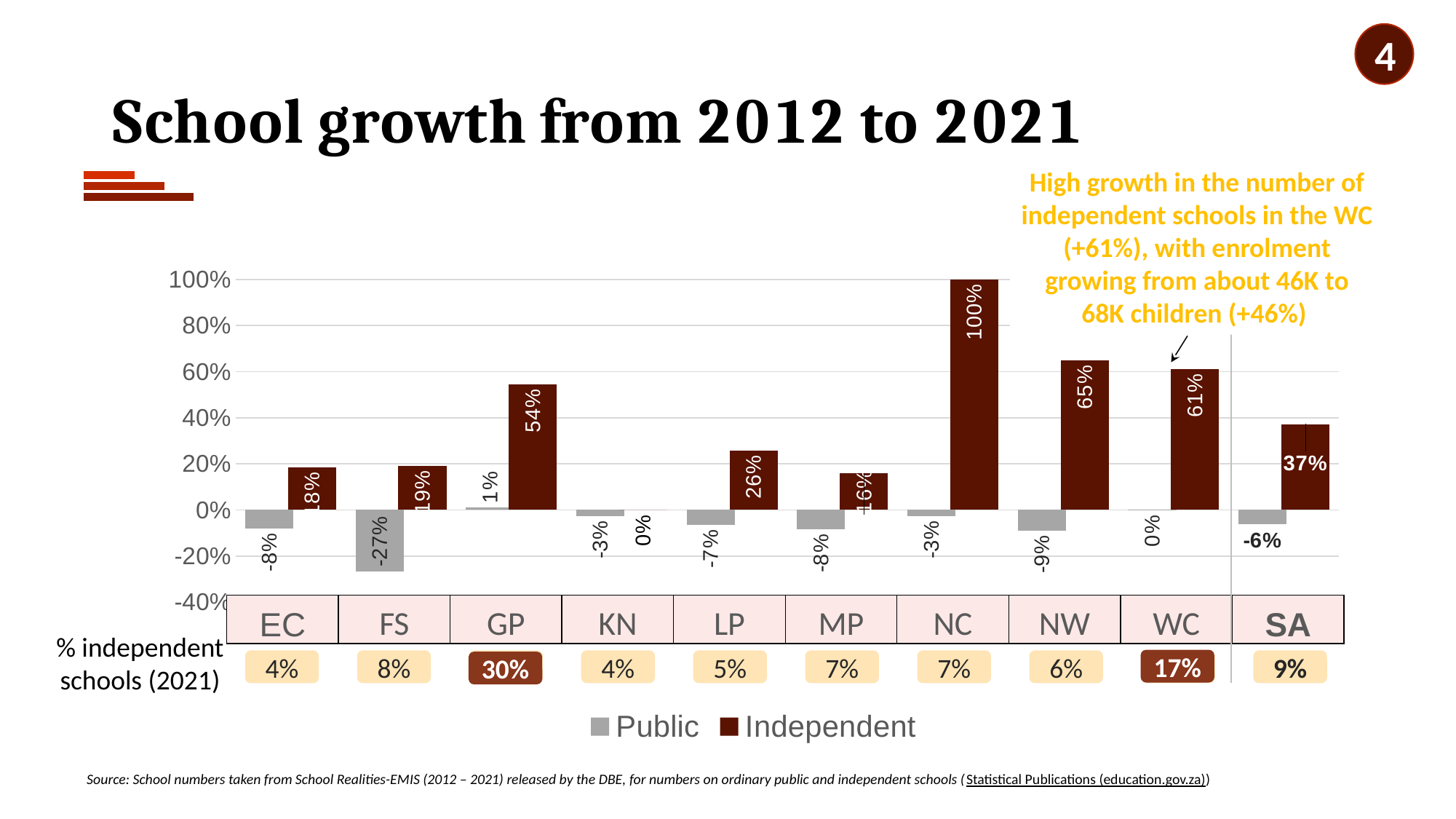

4
# School growth from 2012 to 2021
High growth in the number of independent schools in the WC (+61%), with enrolment growing from about 46K to 68K children (+46%)

### Chart

| Category | Public | Independent |
|---|---|---|
| EC | -0.08078445483987046 | 0.1836734693877551 |
| FS | -0.26720947446336046 | 0.19117647058823528 |
| GP | 0.010757946210268949 | 0.5441696113074205 |
| KN | -0.02586062132661629 | 0.0 |
| LP | -0.06607369758576874 | 0.25874125874125875 |
| MP | -0.08467072495849474 | 0.1592920353982301 |
| NC | -0.026785714285714284 | 1.0 |
| NW | -0.08862350722815839 | 0.6481481481481481 |
| WC | -0.0027529249827942187 | 0.6105263157894737 |
| SA | -0.06246134817563389 | 0.3711012094207511 |
| EC | FS | GP | KN | LP | MP | NC | NW | WC | SA |
| --- | --- | --- | --- | --- | --- | --- | --- | --- | --- |
% independent schools (2021)
17%
4%
8%
30%
4%
5%
7%
7%
6%
17%
9%
30%
Source: School numbers taken from School Realities-EMIS (2012 – 2021) released by the DBE, for numbers on ordinary public and independent schools (Statistical Publications (education.gov.za))